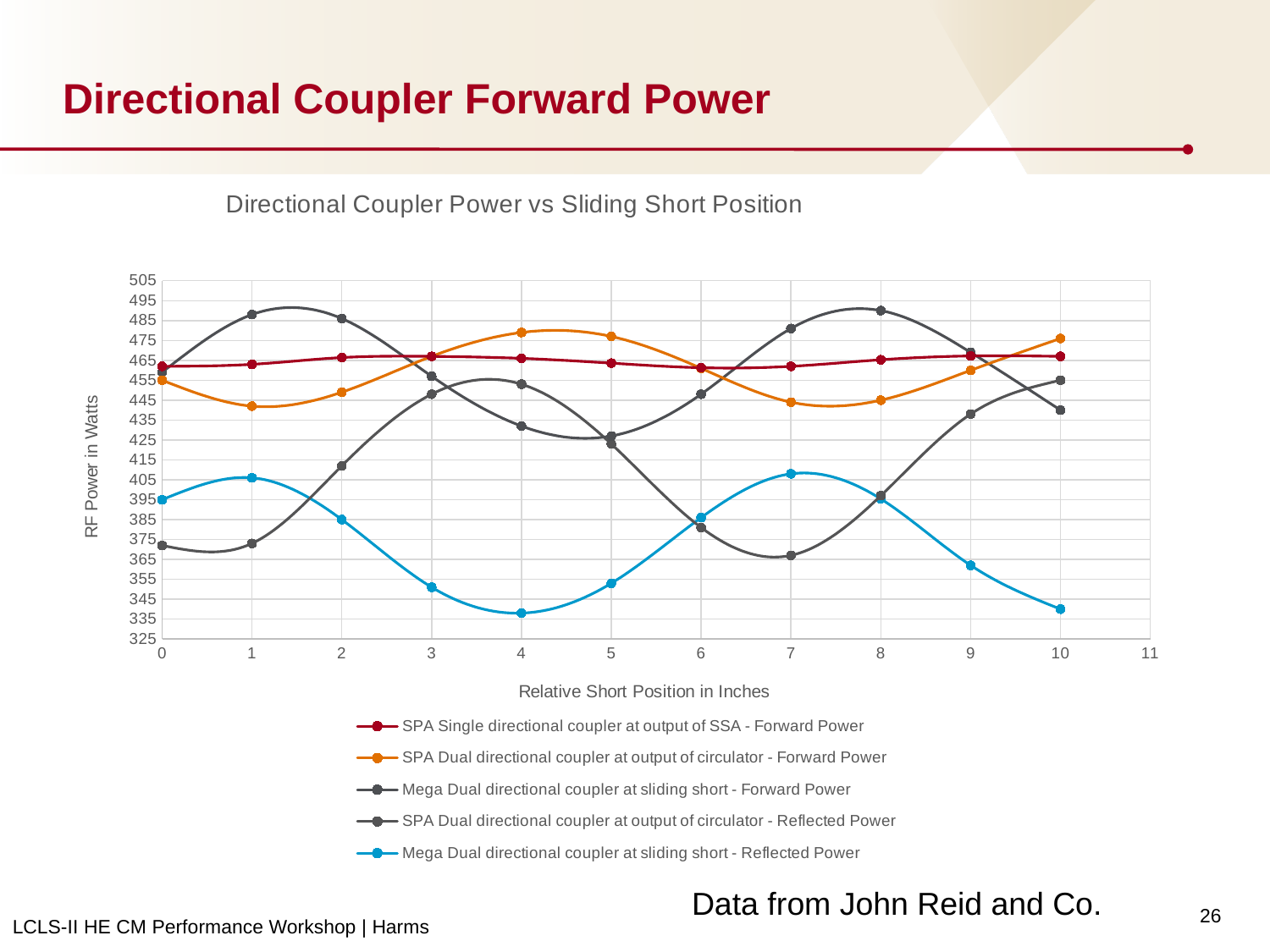

# Directional Coupler Forward Power

### Chart: Directional Coupler Power vs Sliding Short Position

| Category | SPA Single directional coupler at output of SSA - Forward Power | SPA Dual directional coupler at output of circulator - Forward Power | Mega Dual directional coupler at sliding short - Forward Power | SPA Dual directional coupler at output of circulator - Reflected Power | Mega Dual directional coupler at sliding short - Reflected Power |
|---|---|---|---|---|---|
Data from John Reid and Co.
26
LCLS-II HE CM Performance Workshop | Harms